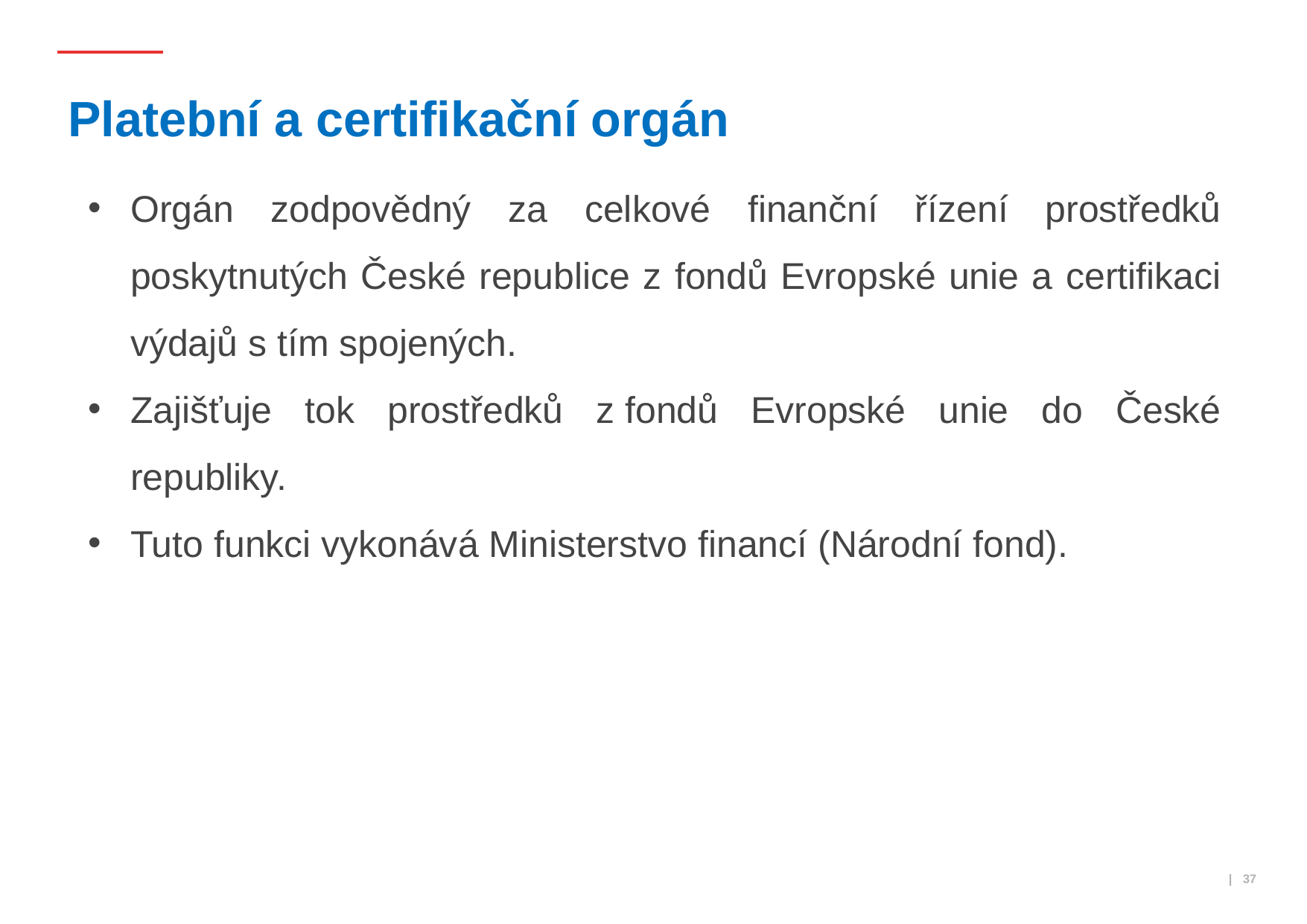

# Platební a certifikační orgán
Orgán zodpovědný za celkové finanční řízení prostředků poskytnutých České republice z fondů Evropské unie a certifikaci výdajů s tím spojených.
Zajišťuje tok prostředků z fondů Evropské unie do České republiky.
Tuto funkci vykonává Ministerstvo financí (Národní fond).
 |   37